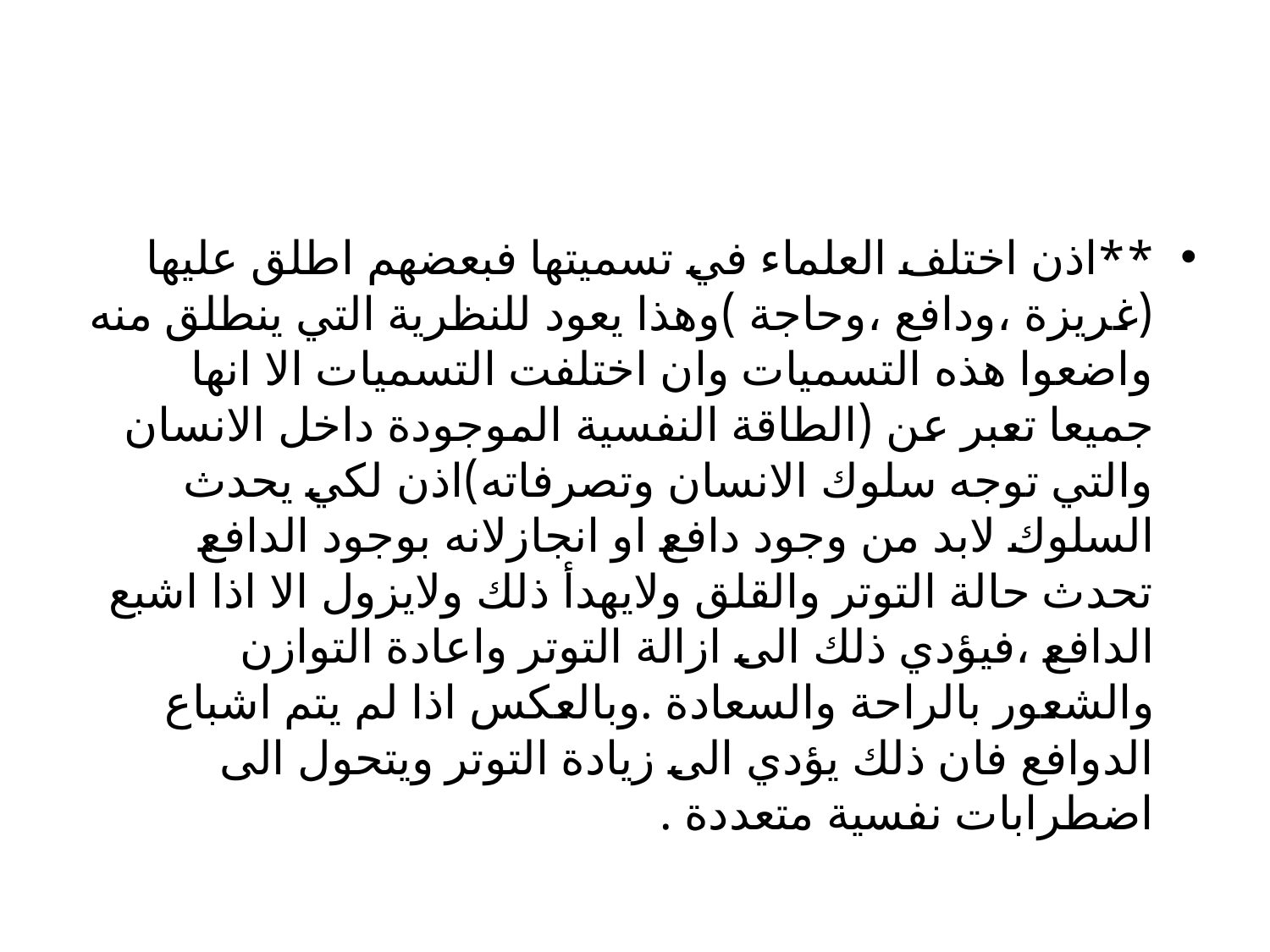

#
**اذن اختلف العلماء في تسميتها فبعضهم اطلق عليها (غريزة ،ودافع ،وحاجة )وهذا يعود للنظرية التي ينطلق منه واضعوا هذه التسميات وان اختلفت التسميات الا انها جميعا تعبر عن (الطاقة النفسية الموجودة داخل الانسان والتي توجه سلوك الانسان وتصرفاته)اذن لكي يحدث السلوك لابد من وجود دافع او انجازلانه بوجود الدافع تحدث حالة التوتر والقلق ولايهدأ ذلك ولايزول الا اذا اشبع الدافع ،فيؤدي ذلك الى ازالة التوتر واعادة التوازن والشعور بالراحة والسعادة .وبالعكس اذا لم يتم اشباع الدوافع فان ذلك يؤدي الى زيادة التوتر ويتحول الى اضطرابات نفسية متعددة .